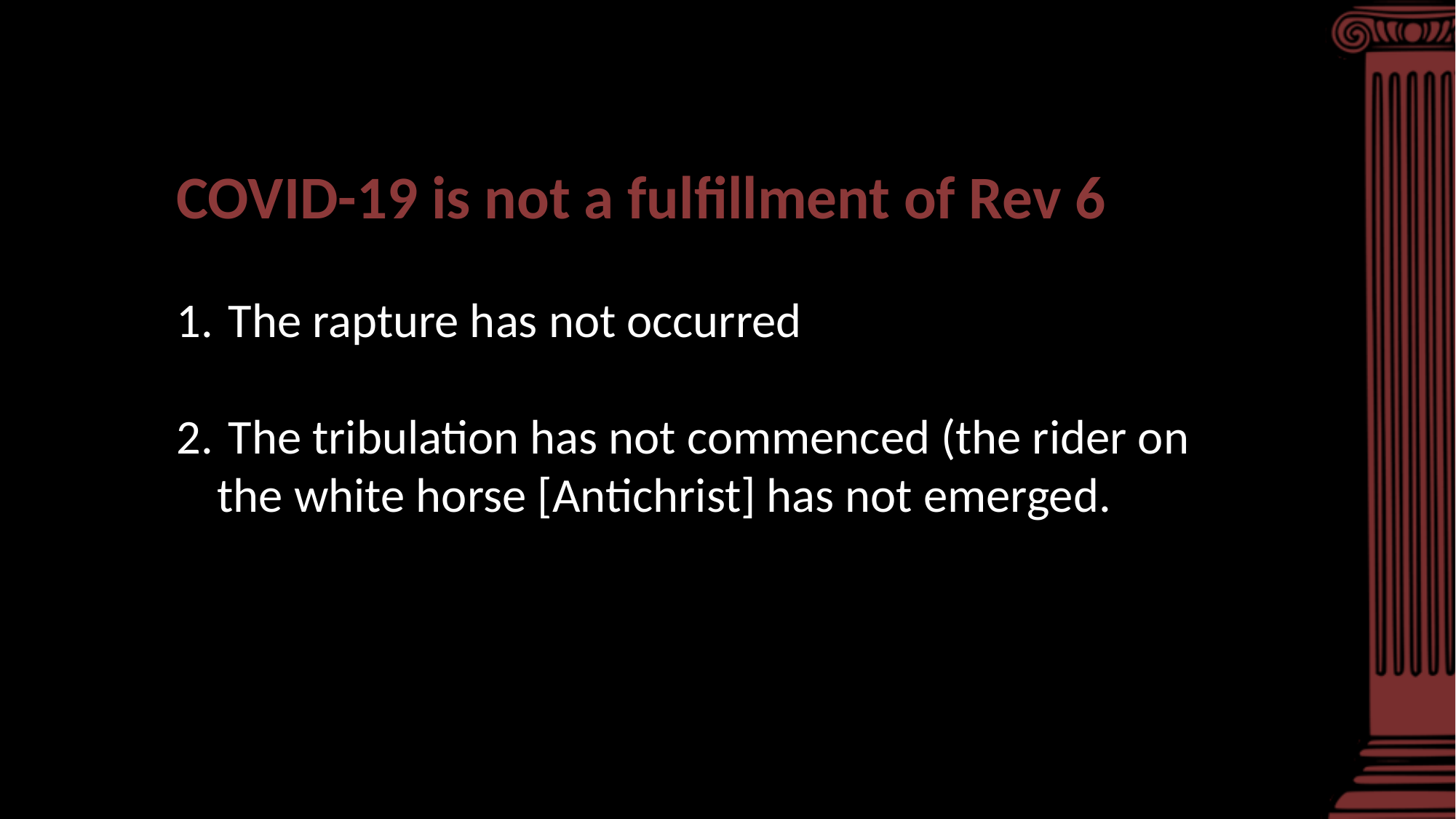

COVID-19 is not a fulfillment of Rev 6

 The rapture has not occurred

 The tribulation has not commenced (the rider on the white horse [Antichrist] has not emerged.